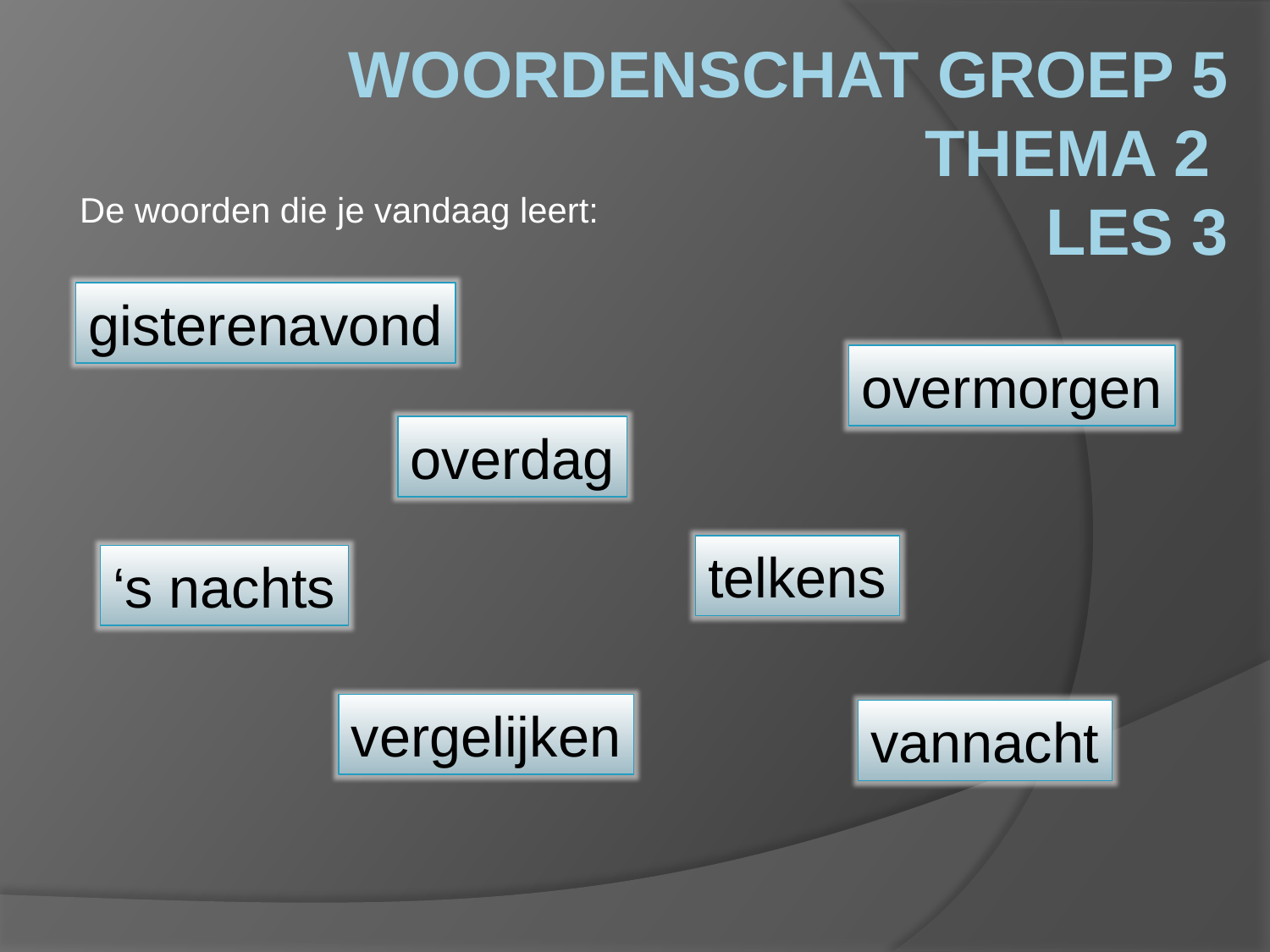

# Woordenschat groep 5 Thema 2 Les 3
De woorden die je vandaag leert:

gisterenavond
overmorgen
overdag
telkens
‘s nachts
vergelijken
vannacht